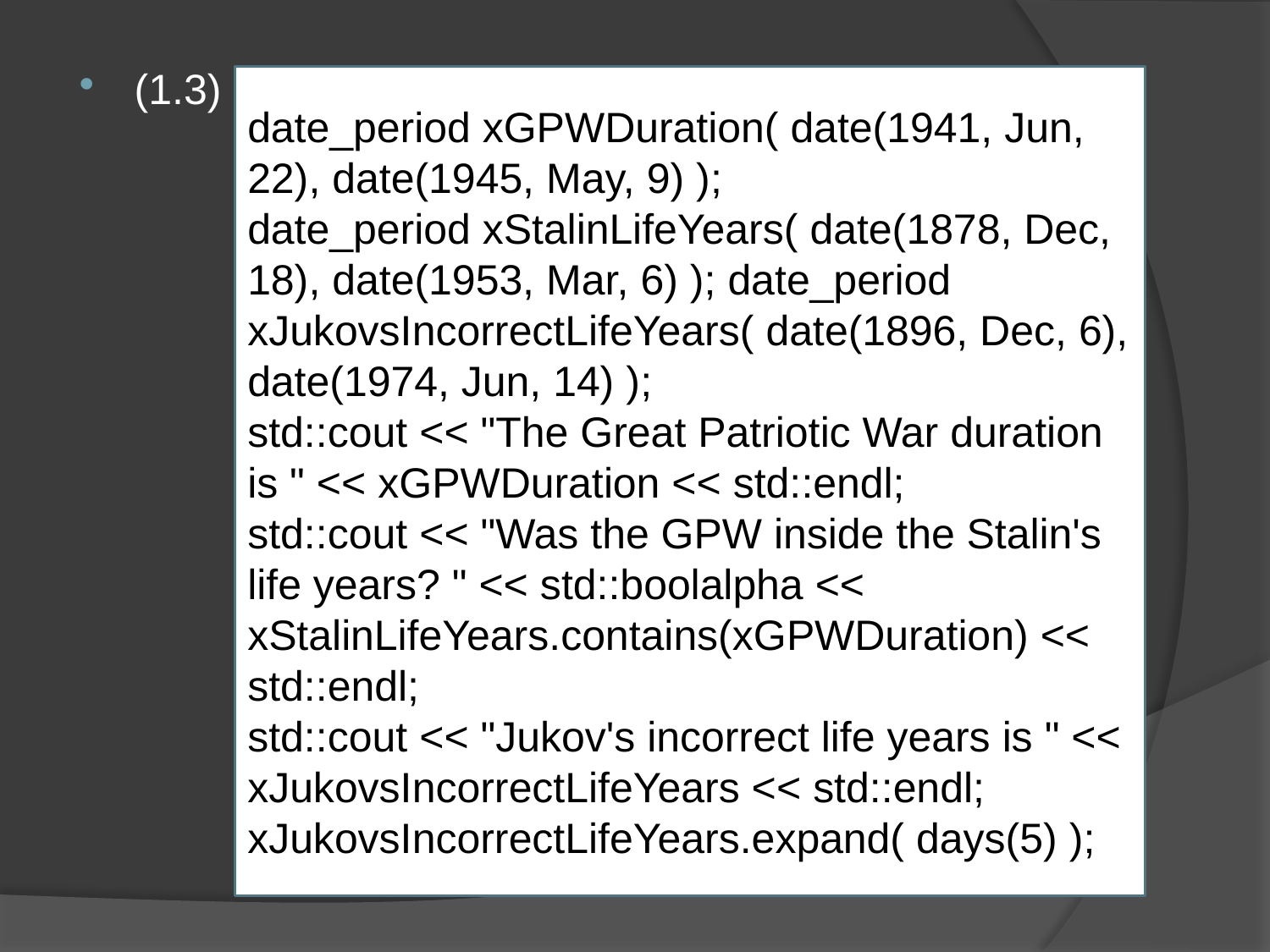

(1.3)
date_period xGPWDuration( date(1941, Jun, 22), date(1945, May, 9) );
date_period xStalinLifeYears( date(1878, Dec, 18), date(1953, Mar, 6) ); date_period xJukovsIncorrectLifeYears( date(1896, Dec, 6), date(1974, Jun, 14) );
std::cout << "The Great Patriotic War duration is " << xGPWDuration << std::endl;
std::cout << "Was the GPW inside the Stalin's life years? " << std::boolalpha << xStalinLifeYears.contains(xGPWDuration) << std::endl;
std::cout << "Jukov's incorrect life years is " << xJukovsIncorrectLifeYears << std::endl;
xJukovsIncorrectLifeYears.expand( days(5) );